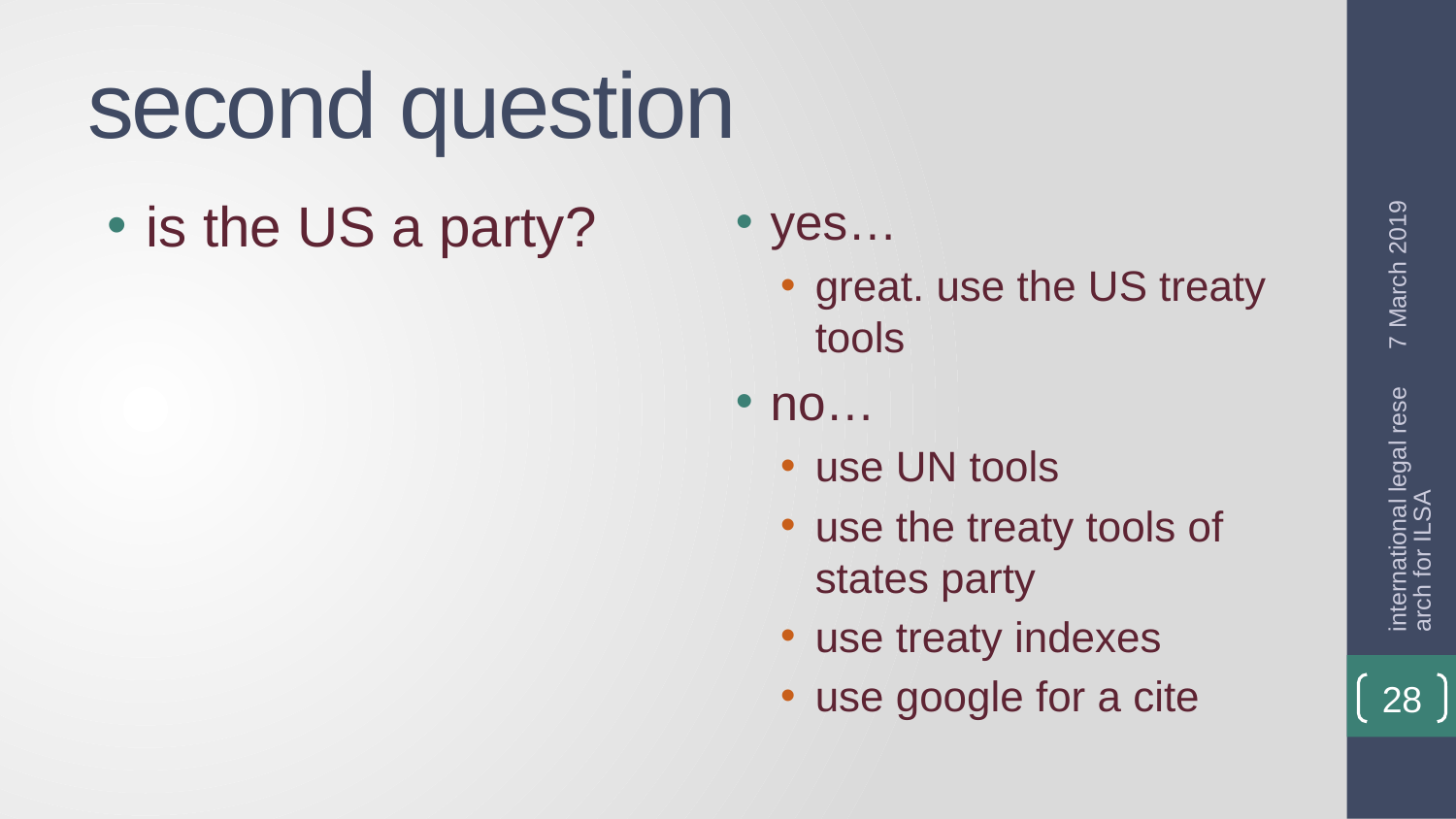

# second question
is the US a party?
yes…
great. use the US treaty tools
no…
use UN tools
use the treaty tools of states party
use treaty indexes
use google for a cite
7 March 2019
international legal research for ILSA
28